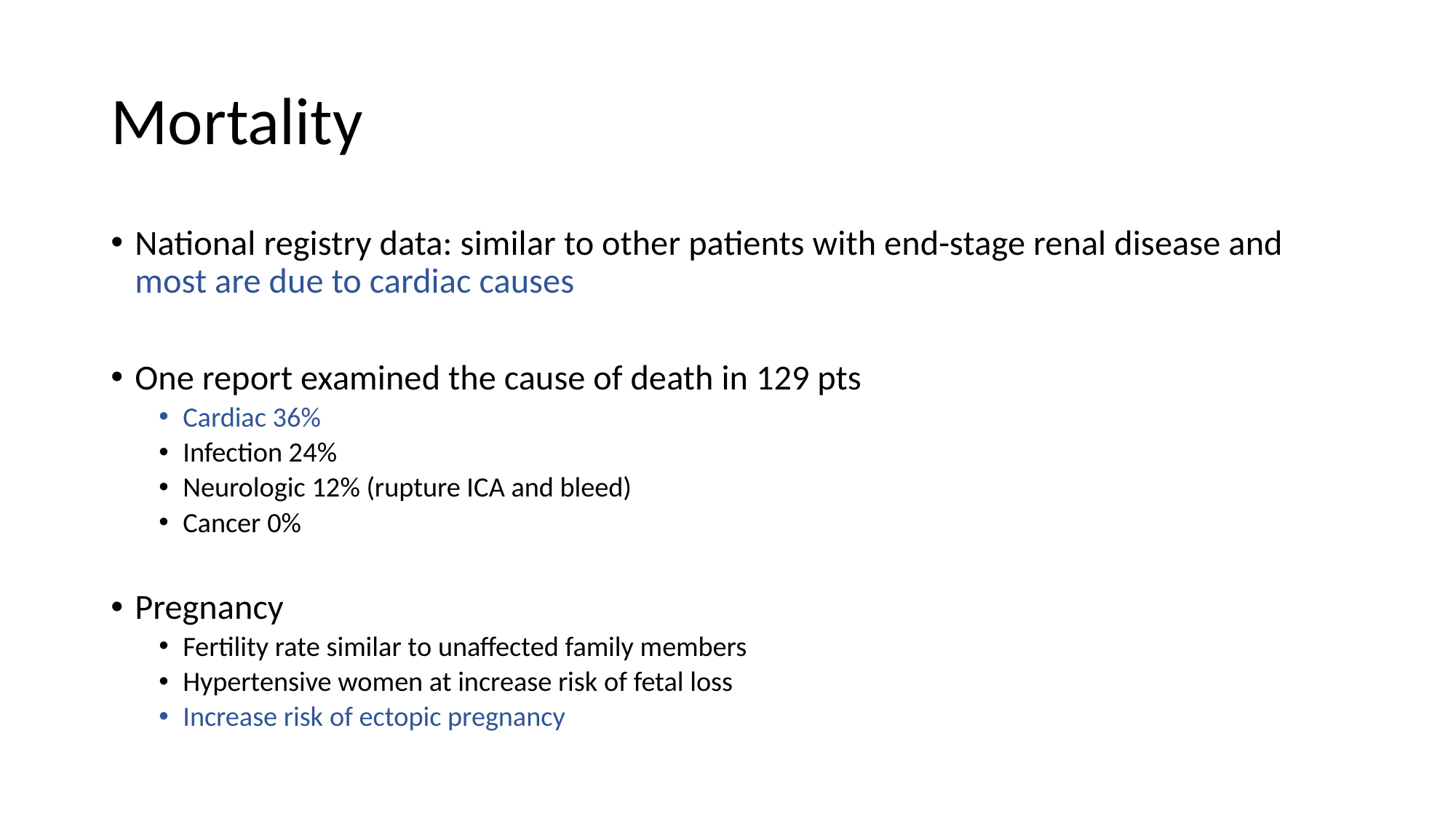

# Mortality
National registry data: similar to other patients with end-stage renal disease and most are due to cardiac causes

One report examined the cause of death in 129 pts
Cardiac 36%
Infection 24%
Neurologic 12% (rupture ICA and bleed)
Cancer 0%

Pregnancy
Fertility rate similar to unaffected family members
Hypertensive women at increase risk of fetal loss
Increase risk of ectopic pregnancy